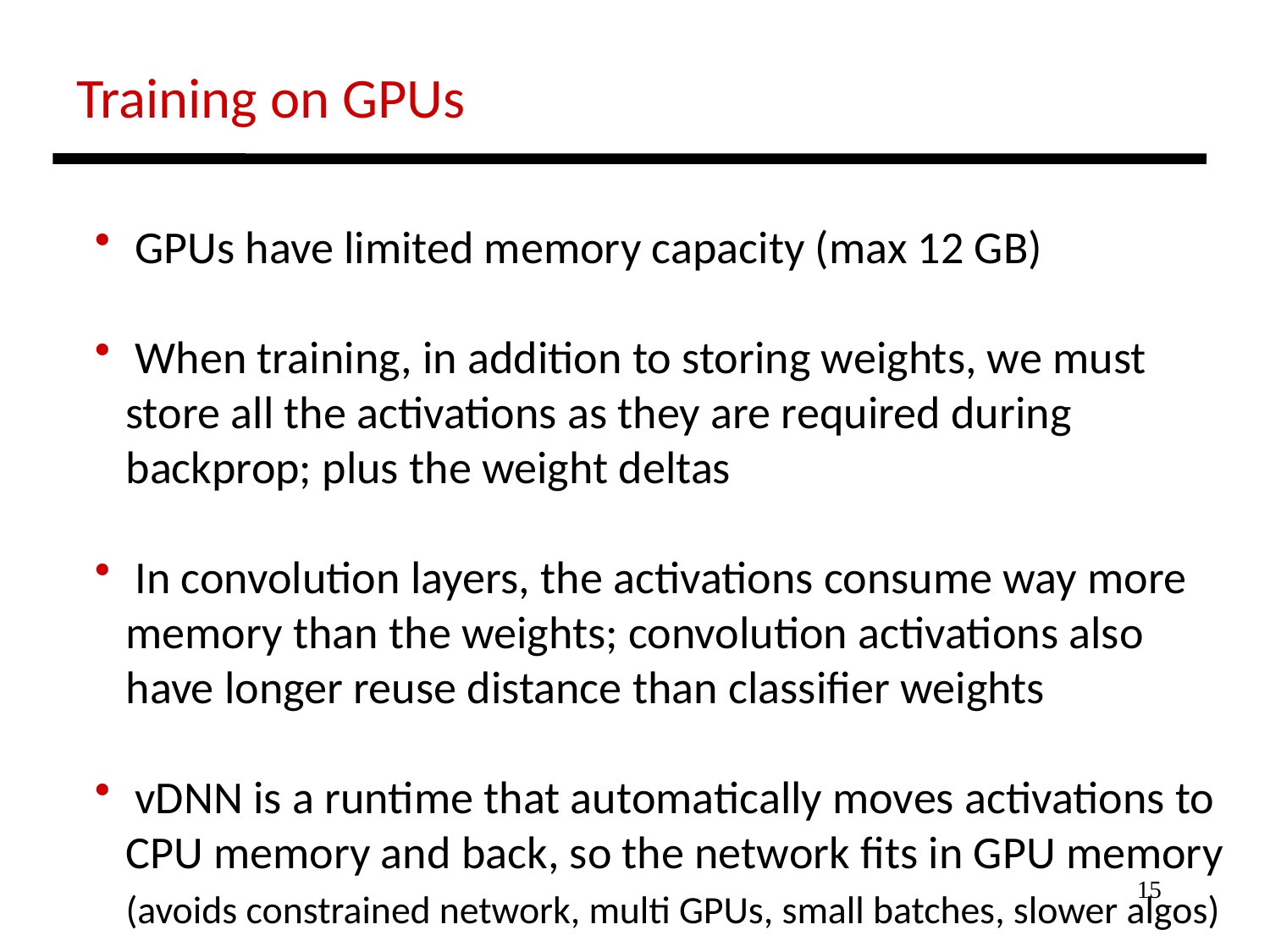

Training on GPUs

 GPUs have limited memory capacity (max 12 GB)

 When training, in addition to storing weights, we must
   store all the activations as they are required during
   backprop; plus the weight deltas

 In convolution layers, the activations consume way more
   memory than the weights; convolution activations also
   have longer reuse distance than classifier weights

 vDNN is a runtime that automatically moves activations to
   CPU memory and back, so the network fits in GPU memory
   (avoids constrained network, multi GPUs, small batches, slower algos)

15